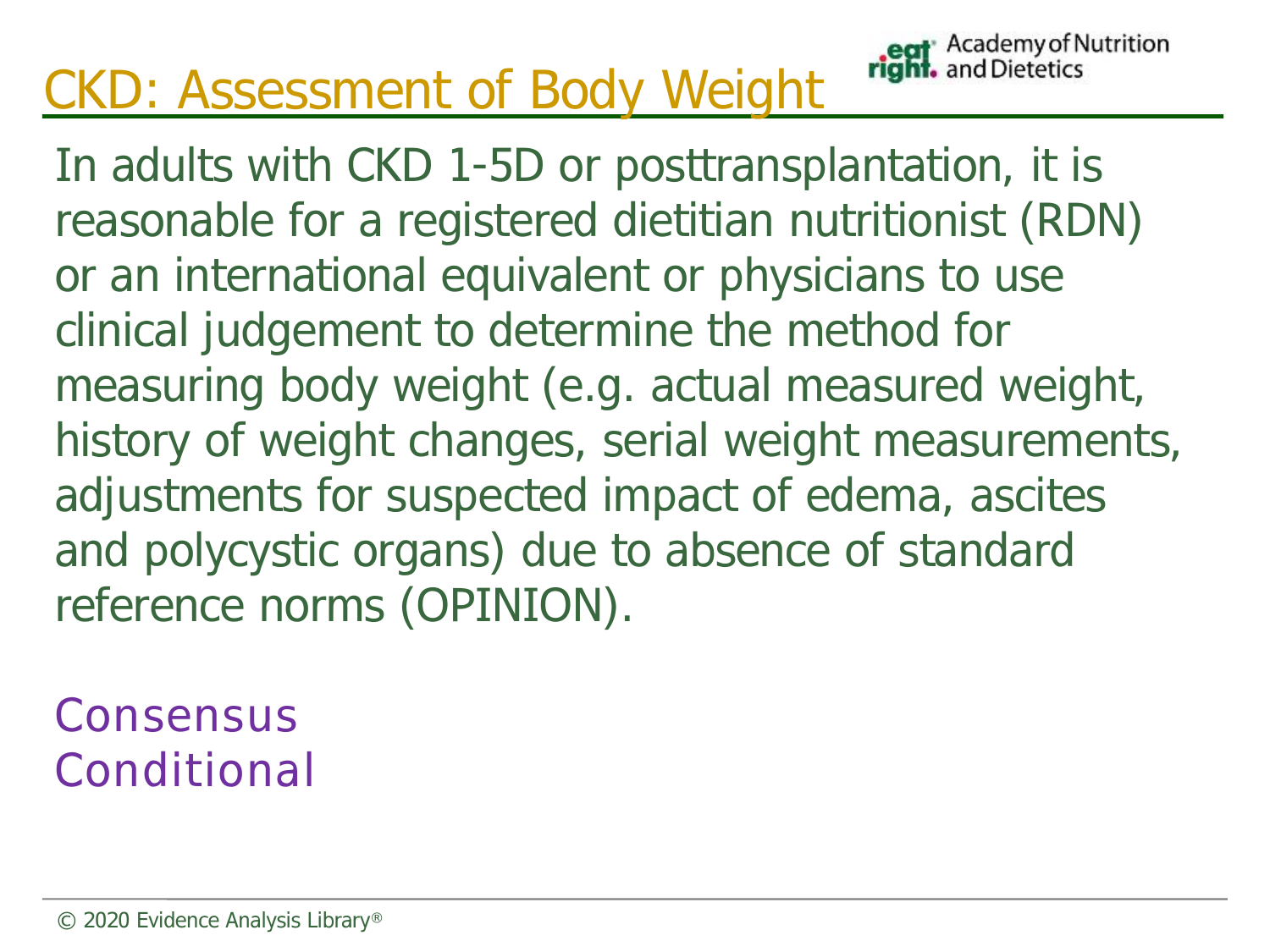

# CKD: Assessment of Body Weight
In adults with CKD 1-5D or posttransplantation, it is reasonable for a registered dietitian nutritionist (RDN) or an international equivalent or physicians to use clinical judgement to determine the method for measuring body weight (e.g. actual measured weight, history of weight changes, serial weight measurements, adjustments for suspected impact of edema, ascites and polycystic organs) due to absence of standard reference norms (OPINION).

Consensus
Conditional
© 2020 Evidence Analysis Library®